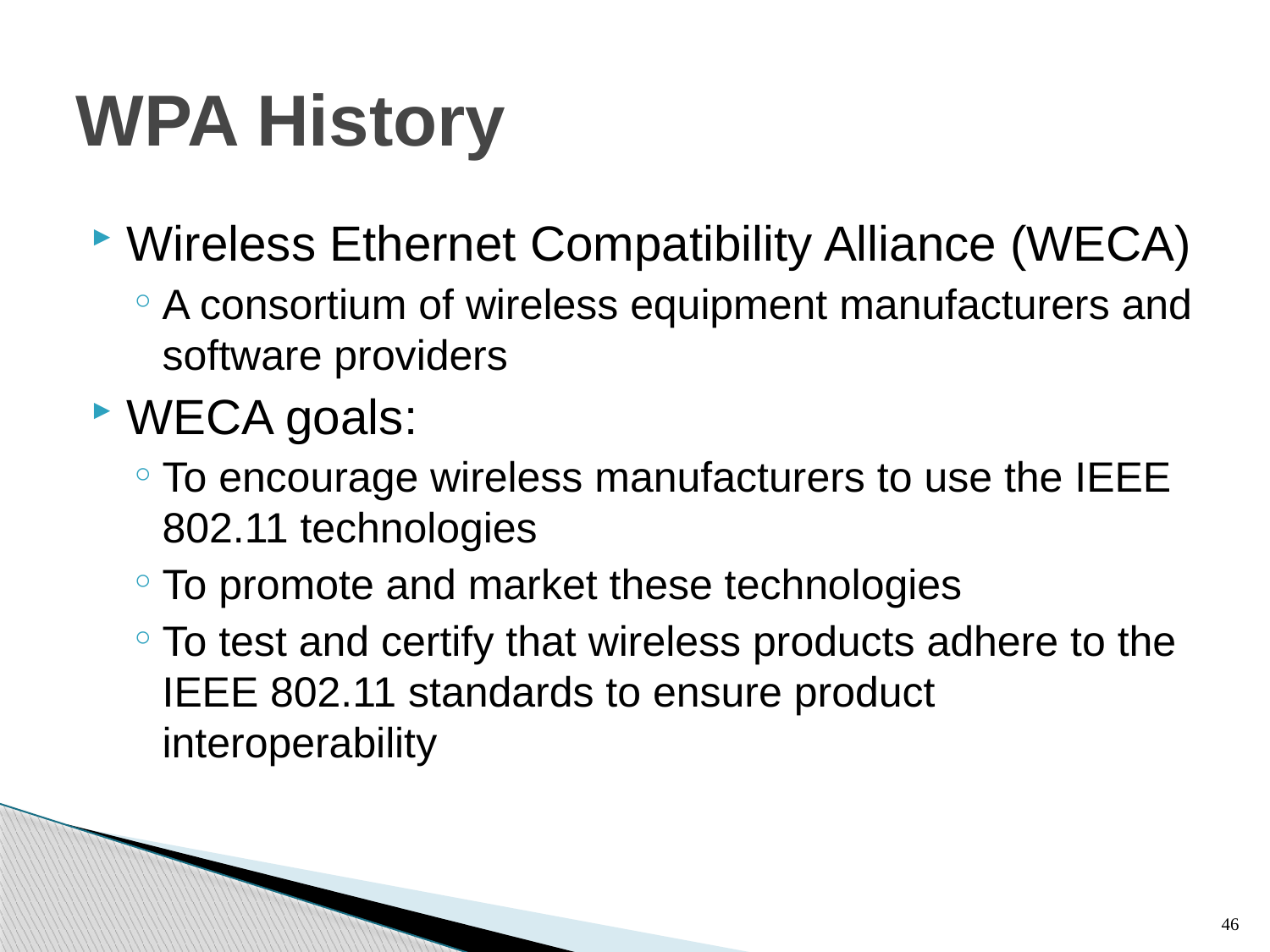

# WPA History
Wireless Ethernet Compatibility Alliance (WECA)
A consortium of wireless equipment manufacturers and software providers
WECA goals:
To encourage wireless manufacturers to use the IEEE 802.11 technologies
To promote and market these technologies
To test and certify that wireless products adhere to the IEEE 802.11 standards to ensure product interoperability
46